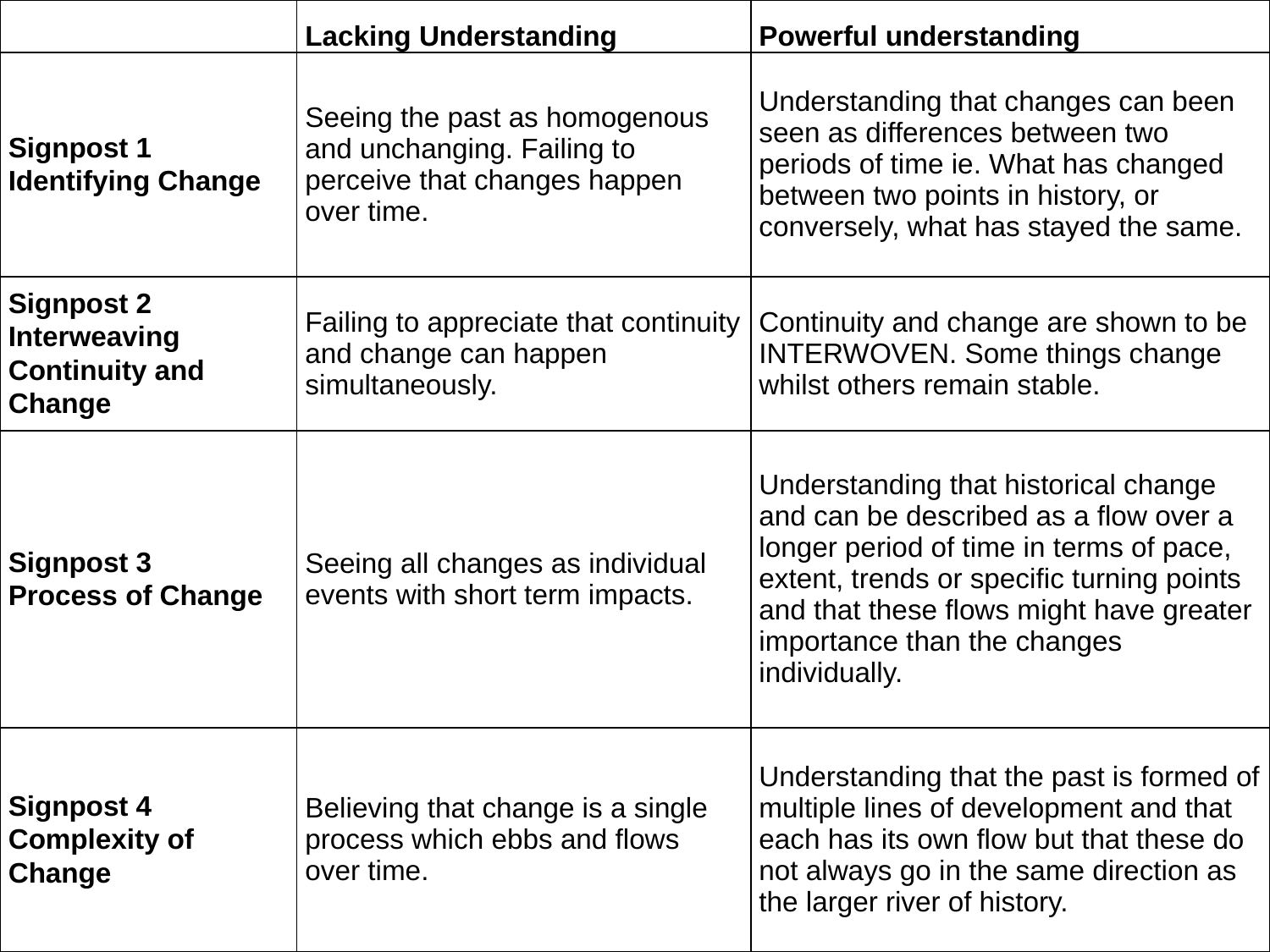

|  | Lacking Understanding | Powerful understanding |
| --- | --- | --- |
| Signpost 1 Identifying Change | Seeing the past as homogenous and unchanging. Failing to perceive that changes happen over time. | Understanding that changes can been seen as differences between two periods of time ie. What has changed between two points in history, or conversely, what has stayed the same. |
| Signpost 2 Interweaving Continuity and Change | Failing to appreciate that continuity and change can happen simultaneously. | Continuity and change are shown to be INTERWOVEN. Some things change whilst others remain stable. |
| Signpost 3 Process of Change | Seeing all changes as individual events with short term impacts. | Understanding that historical change and can be described as a flow over a longer period of time in terms of pace, extent, trends or specific turning points and that these flows might have greater importance than the changes individually. |
| Signpost 4 Complexity of Change | Believing that change is a single process which ebbs and flows over time. | Understanding that the past is formed of multiple lines of development and that each has its own flow but that these do not always go in the same direction as the larger river of history. |
# Developing a Progression Model
Causation
Change and Continuity
Historical Evidence
Historical Interpretation
World Views
Communication
What GUIDEPOSTS would indicate a mastery of Change & Continuity?
What misconceptions would need to be overcome?